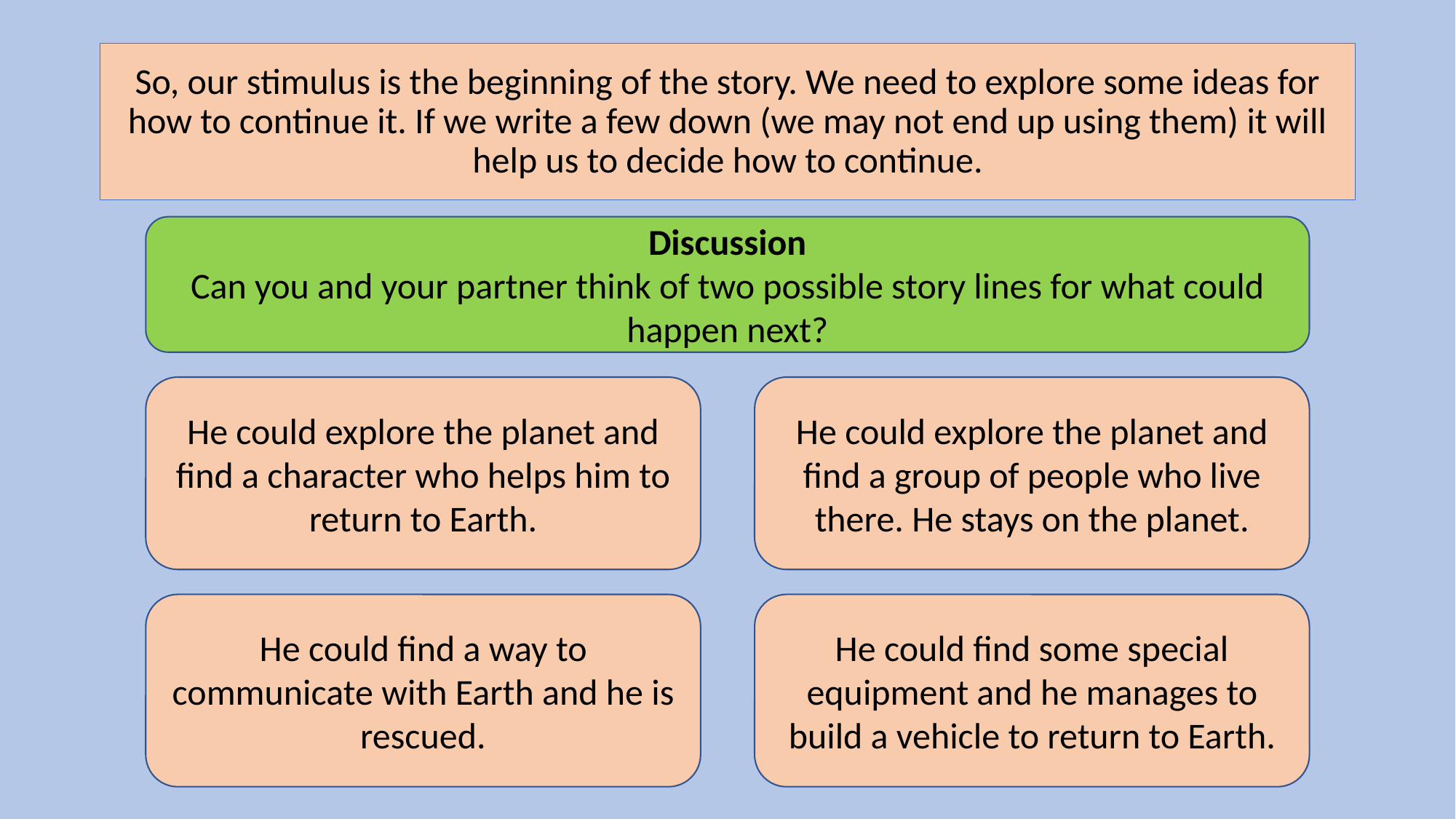

# So, our stimulus is the beginning of the story. We need to explore some ideas for how to continue it. If we write a few down (we may not end up using them) it will help us to decide how to continue.
Discussion
Can you and your partner think of two possible story lines for what could happen next?
He could explore the planet and find a character who helps him to return to Earth.
He could explore the planet and find a group of people who live there. He stays on the planet.
He could find a way to communicate with Earth and he is rescued.
He could find some special equipment and he manages to build a vehicle to return to Earth.